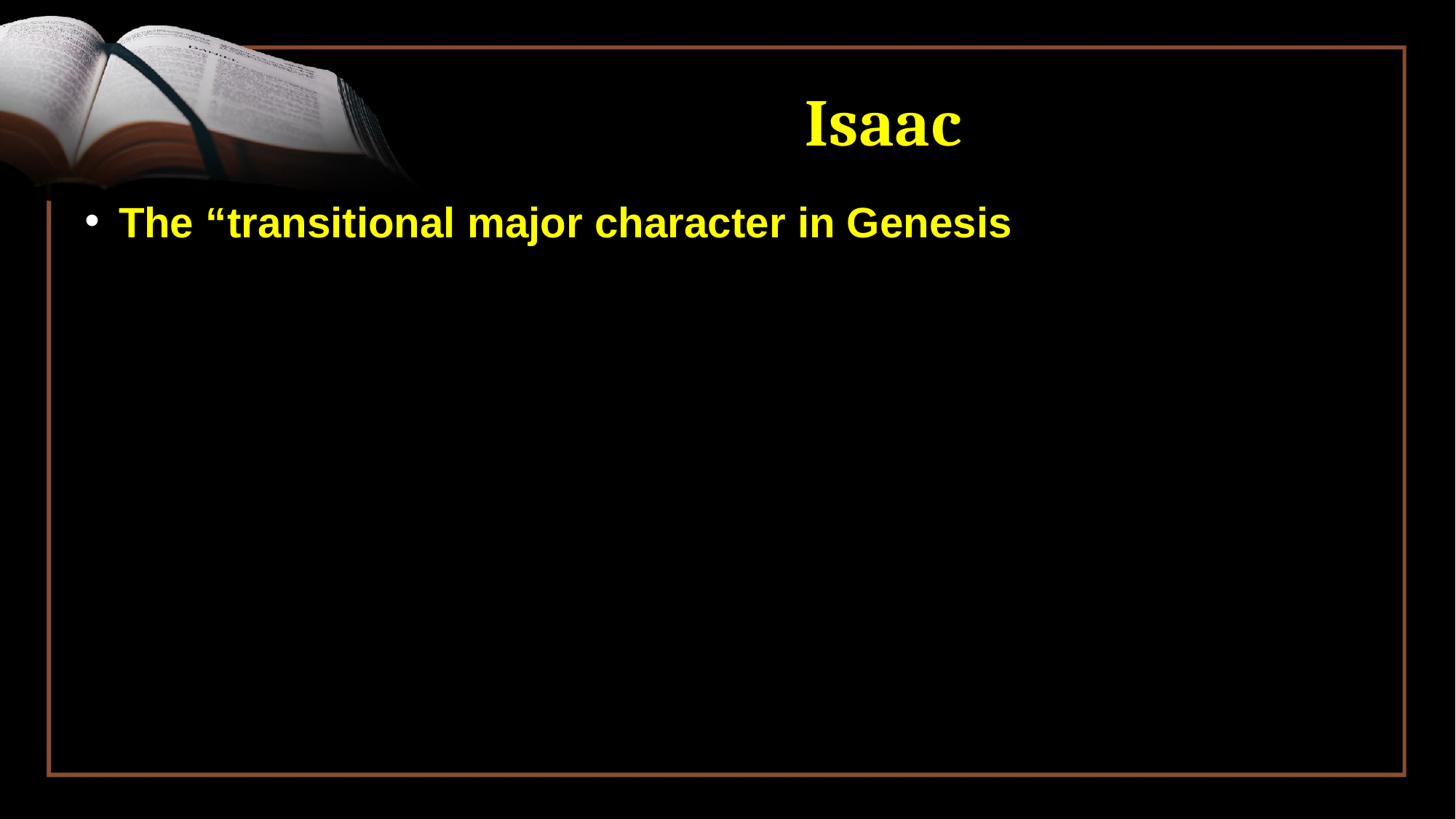

# Isaac
The “transitional major character in Genesis